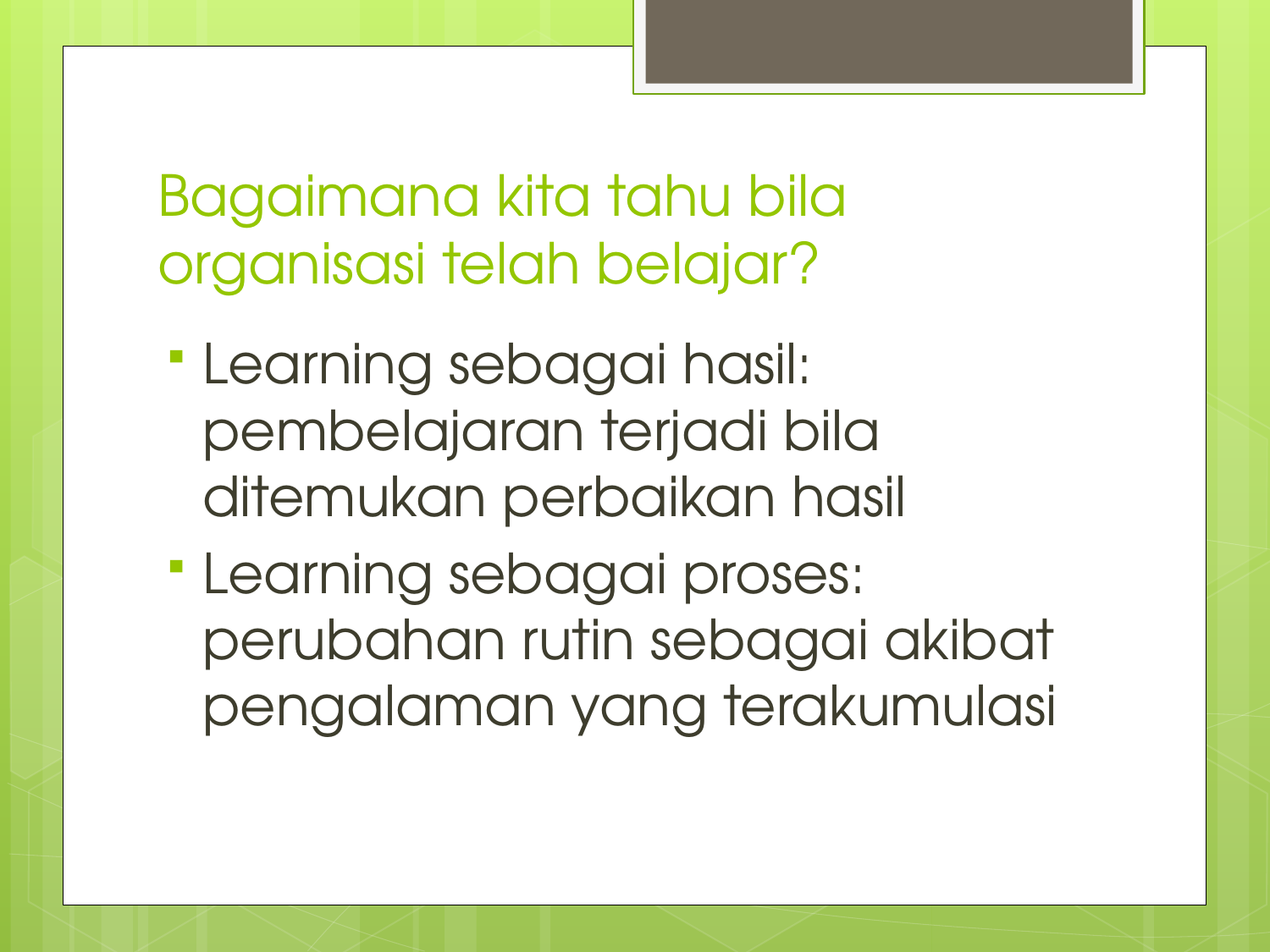

# Bagaimana kita tahu bila organisasi telah belajar?
Learning sebagai hasil: pembelajaran terjadi bila ditemukan perbaikan hasil
Learning sebagai proses: perubahan rutin sebagai akibat pengalaman yang terakumulasi